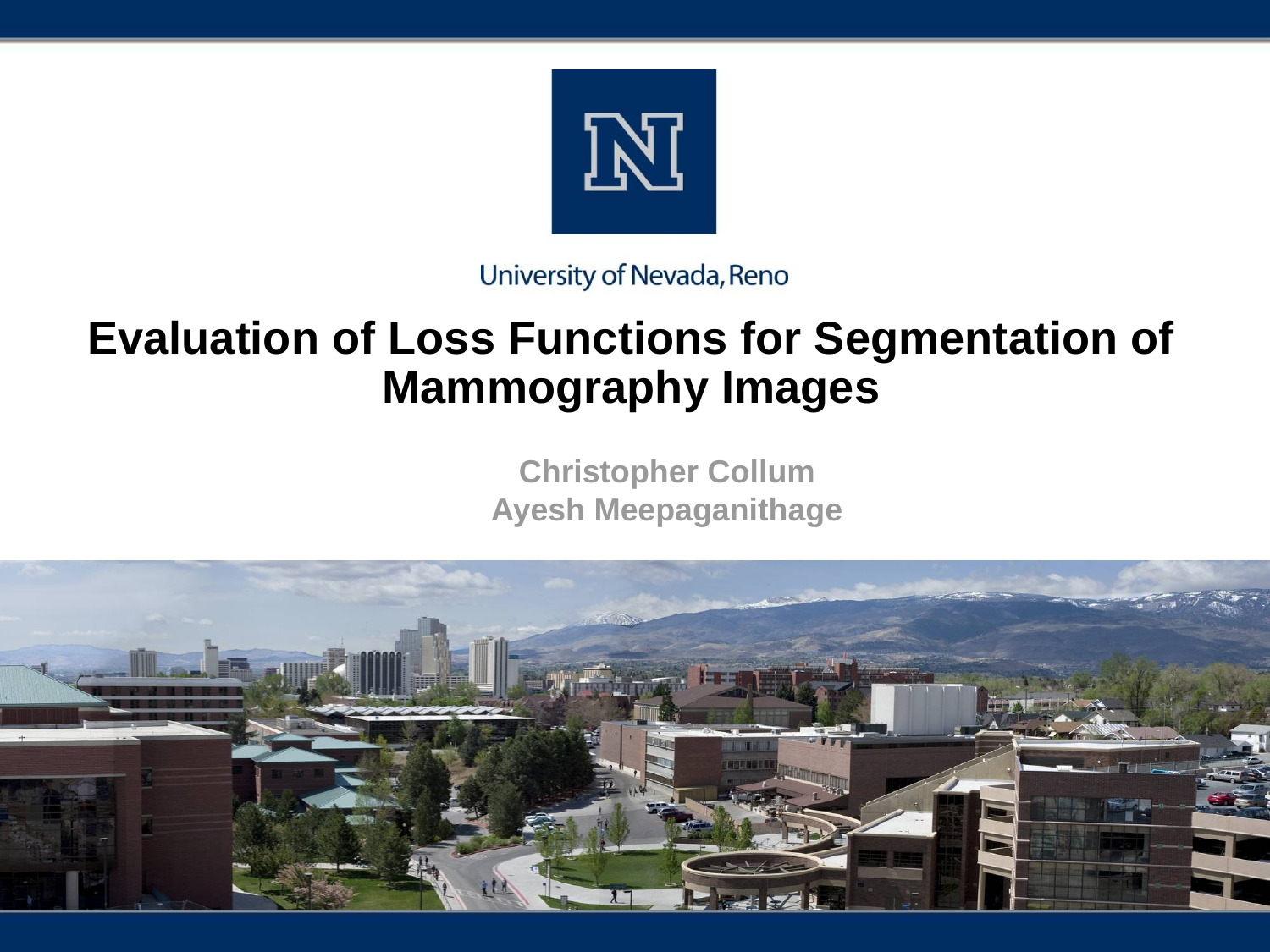

# Evaluation of Loss Functions for Segmentation of Mammography Images
Christopher Collum
Ayesh Meepaganithage